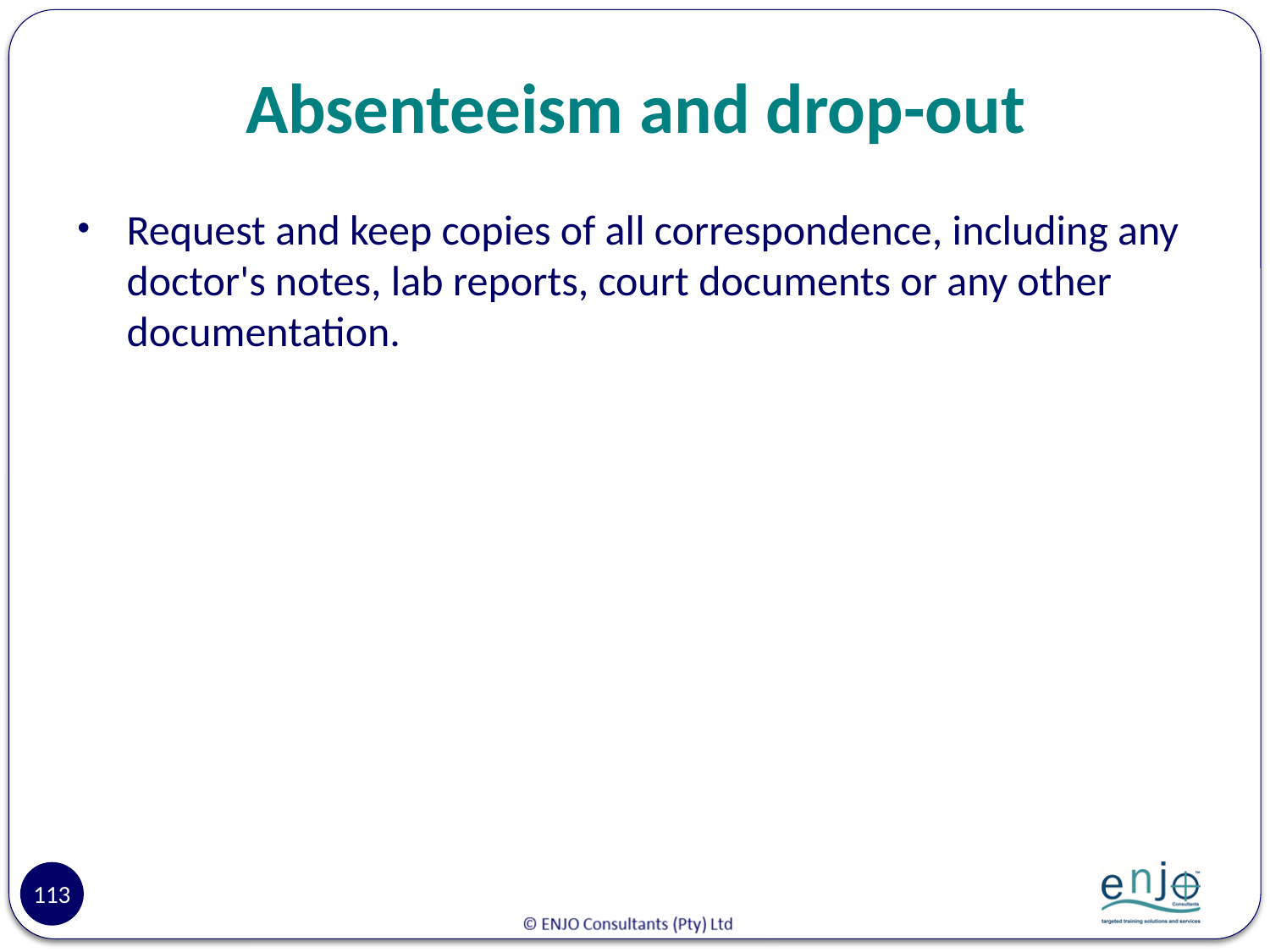

# Absenteeism and drop-out
Request and keep copies of all correspondence, including any doctor's notes, lab reports, court documents or any other documentation.

113